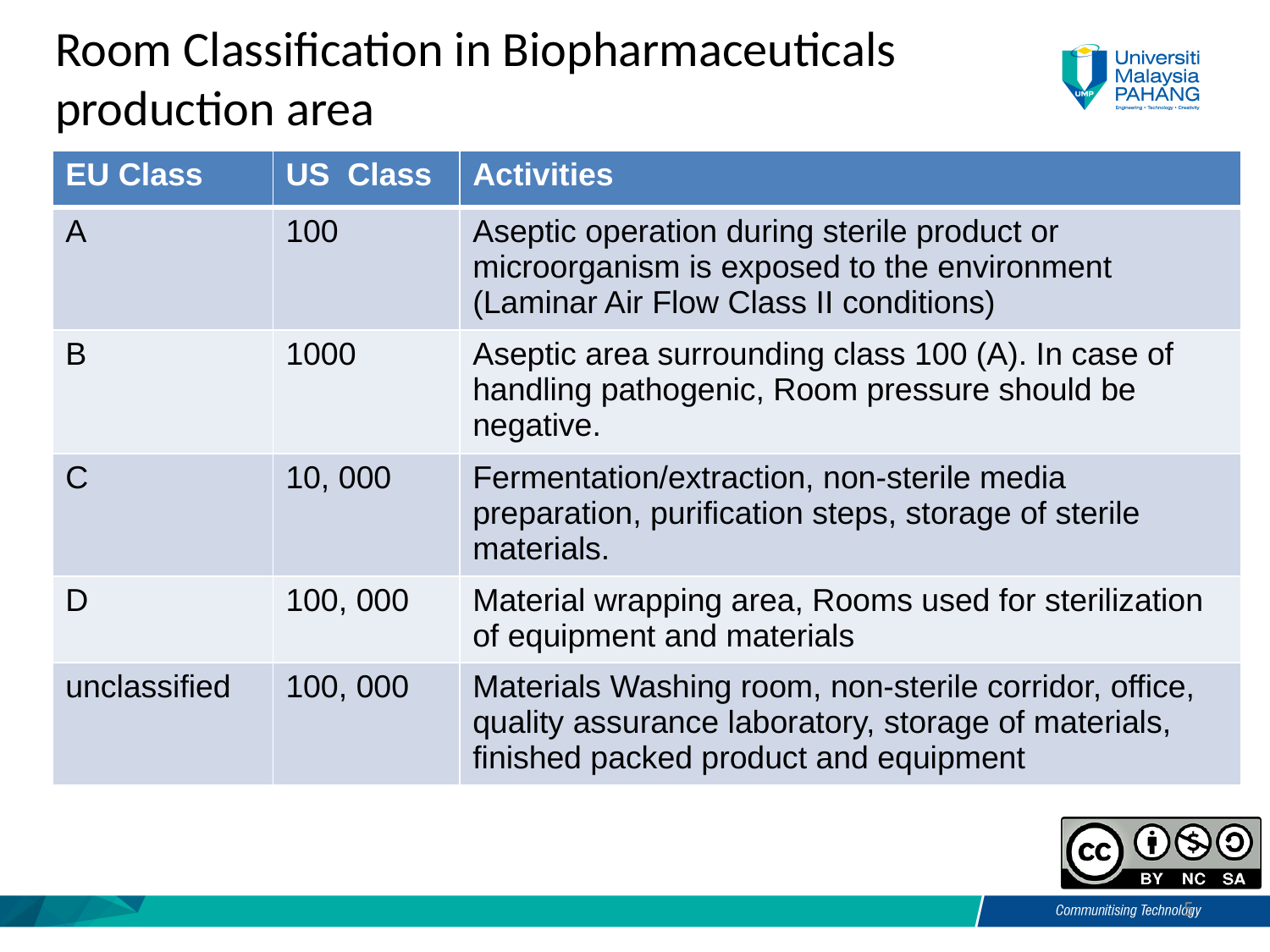

Room Classification in Biopharmaceuticals production area
| EU Class | US Class | Activities |
| --- | --- | --- |
| A | 100 | Aseptic operation during sterile product or microorganism is exposed to the environment (Laminar Air Flow Class II conditions) |
| B | 1000 | Aseptic area surrounding class 100 (A). In case of handling pathogenic, Room pressure should be negative. |
| C | 10, 000 | Fermentation/extraction, non-sterile media preparation, purification steps, storage of sterile materials. |
| D | 100, 000 | Material wrapping area, Rooms used for sterilization of equipment and materials |
| unclassified | 100, 000 | Materials Washing room, non-sterile corridor, office, quality assurance laboratory, storage of materials, finished packed product and equipment |
5